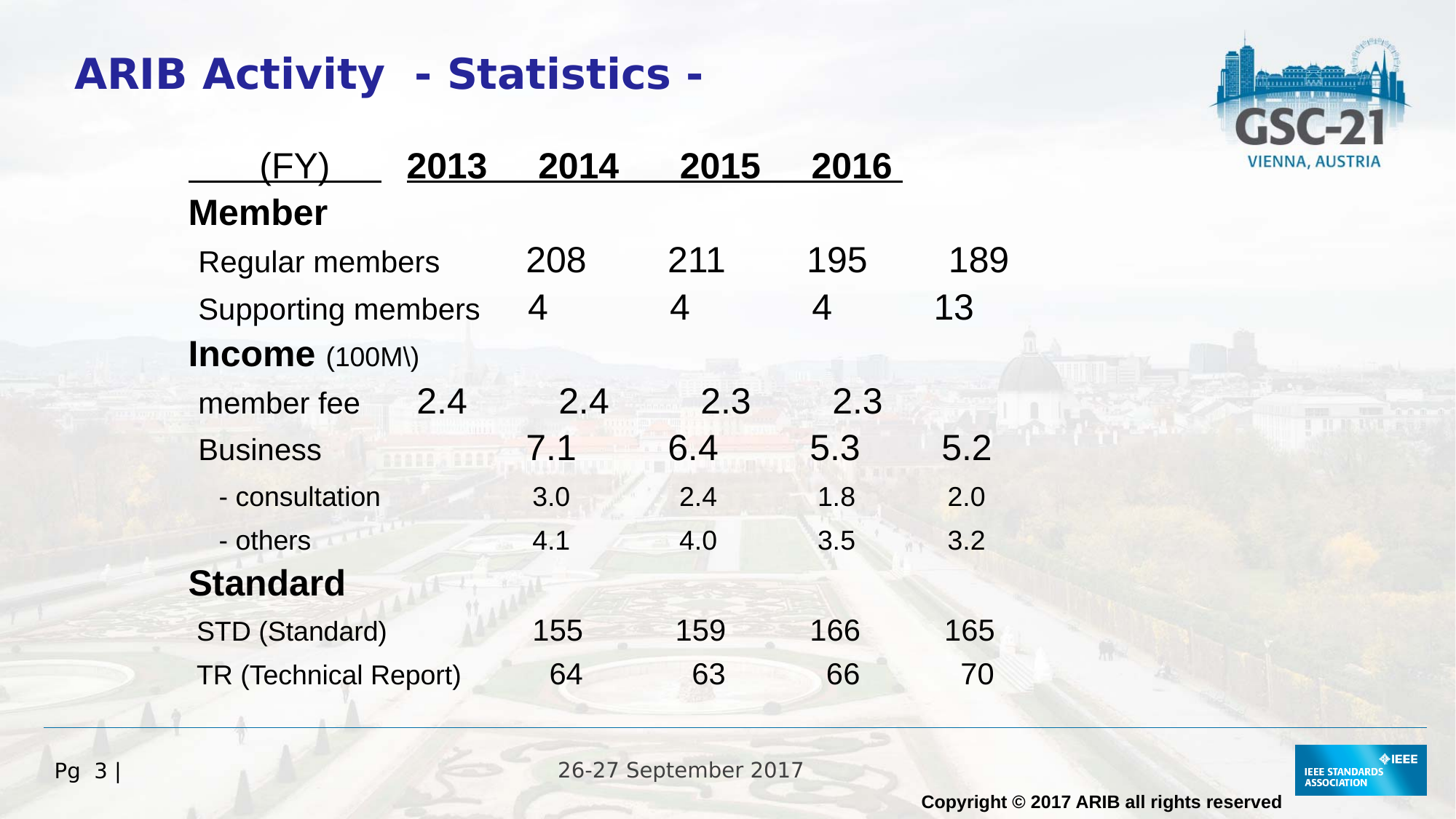

ARIB Activity  - Statistics -
       (FY)     	2013     2014      2015     2016
Member
 Regular members 	 208        211        195        189
 Supporting members     4            4            4          13
Income (100M\)
 member fee     	 2.4         2.4         2.3        2.3
 Business          	 7.1         6.4         5.3        5.2
    - consultation        	  3.0             2.4            1.8           2.0
    - others               	  4.1             4.0            3.5           3.2
Standard
 STD (Standard)      	  155           159          166          165
 TR (Technical Report)  	    64             63            66            70
Pg  3 |